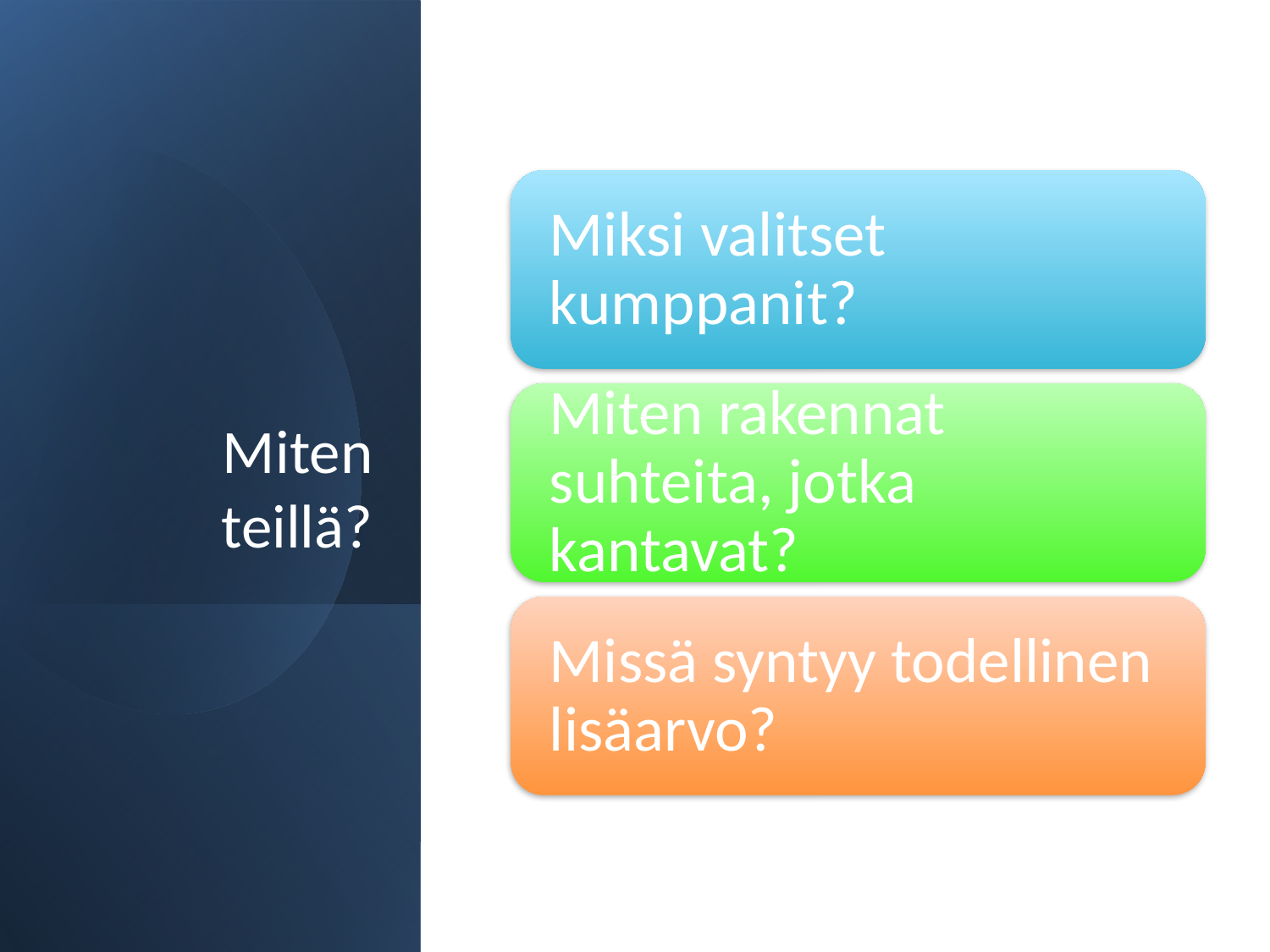

Miksi valitset kumppanit?
Miten rakennat suhteita, jotka kantavat?
Missä syntyy todellinen lisäarvo?

# Miten teillä?